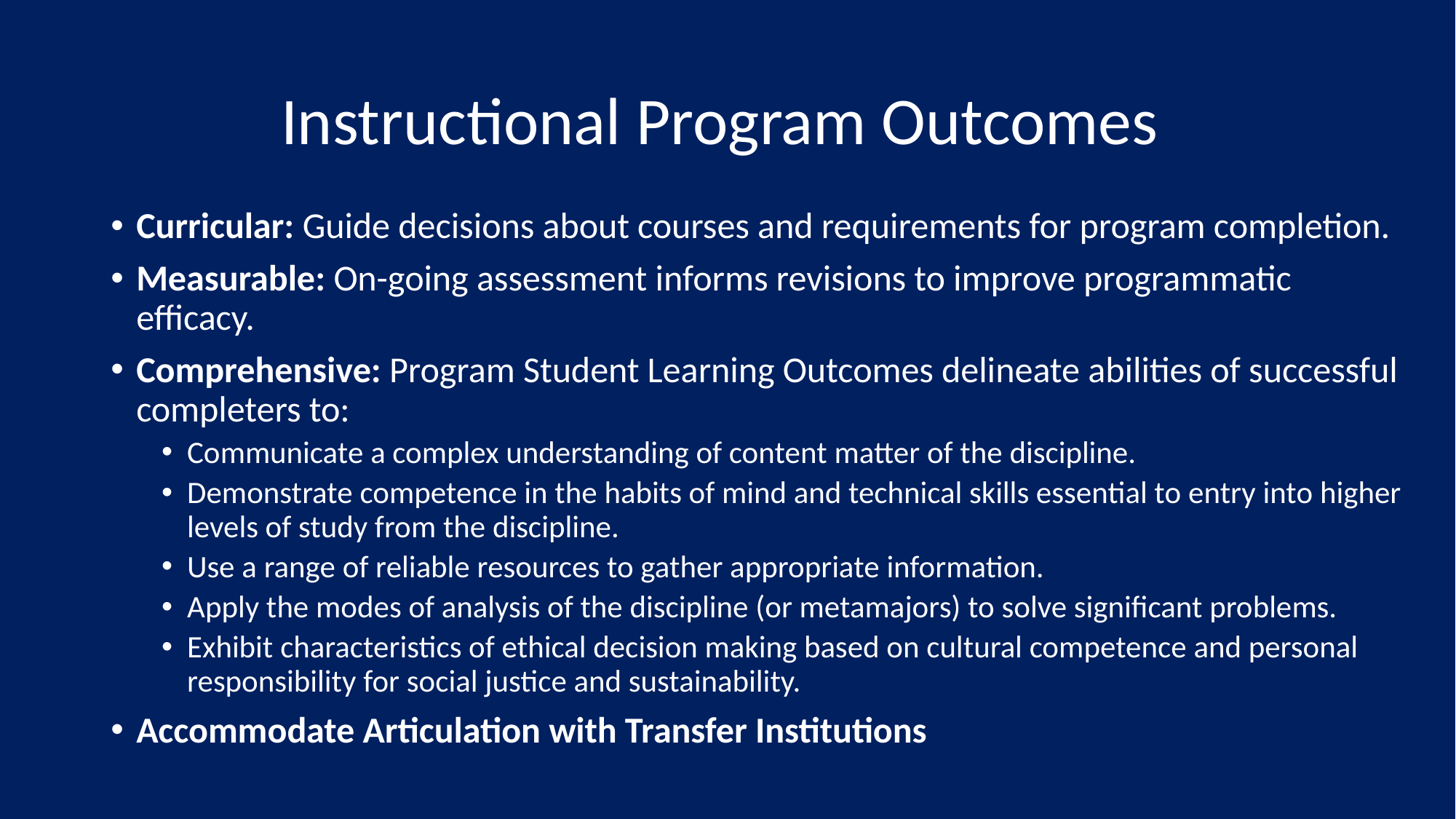

# Instructional Program Outcomes
Curricular: Guide decisions about courses and requirements for program completion.
Measurable: On-going assessment informs revisions to improve programmatic efficacy.
Comprehensive: Program Student Learning Outcomes delineate abilities of successful completers to:
Communicate a complex understanding of content matter of the discipline.
Demonstrate competence in the habits of mind and technical skills essential to entry into higher levels of study from the discipline.
Use a range of reliable resources to gather appropriate information.
Apply the modes of analysis of the discipline (or metamajors) to solve significant problems.
Exhibit characteristics of ethical decision making based on cultural competence and personal responsibility for social justice and sustainability.
Accommodate Articulation with Transfer Institutions